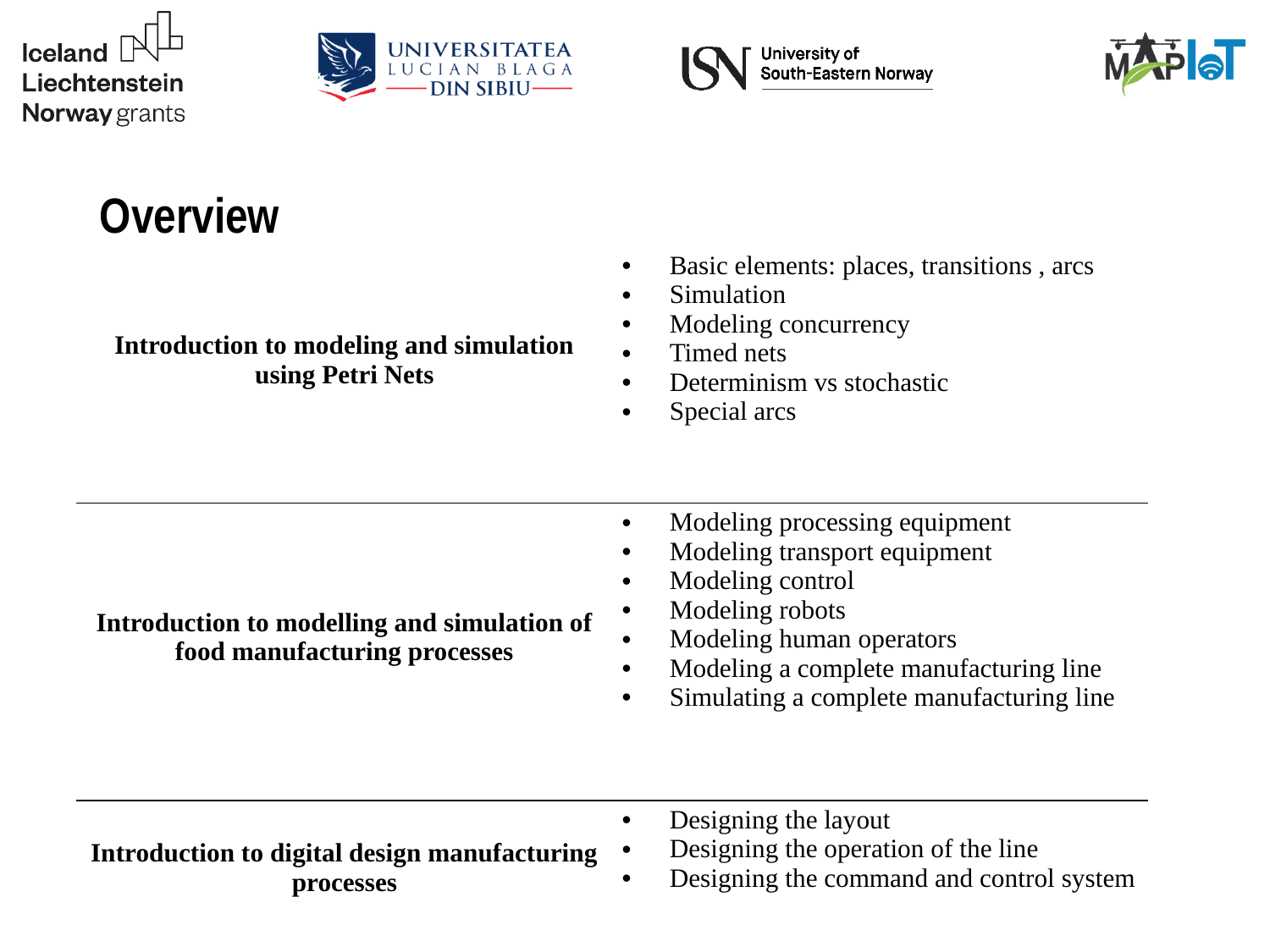

# Overview
| Introduction to modeling and simulation using Petri Nets | Basic elements: places, transitions , arcs Simulation Modeling concurrency Timed nets Determinism vs stochastic Special arcs |
| --- | --- |
| Introduction to modelling and simulation of food manufacturing processes | Modeling processing equipment Modeling transport equipment Modeling control Modeling robots Modeling human operators Modeling a complete manufacturing line Simulating a complete manufacturing line |
| Introduction to digital design manufacturing processes | Designing the layout Designing the operation of the line Designing the command and control system |